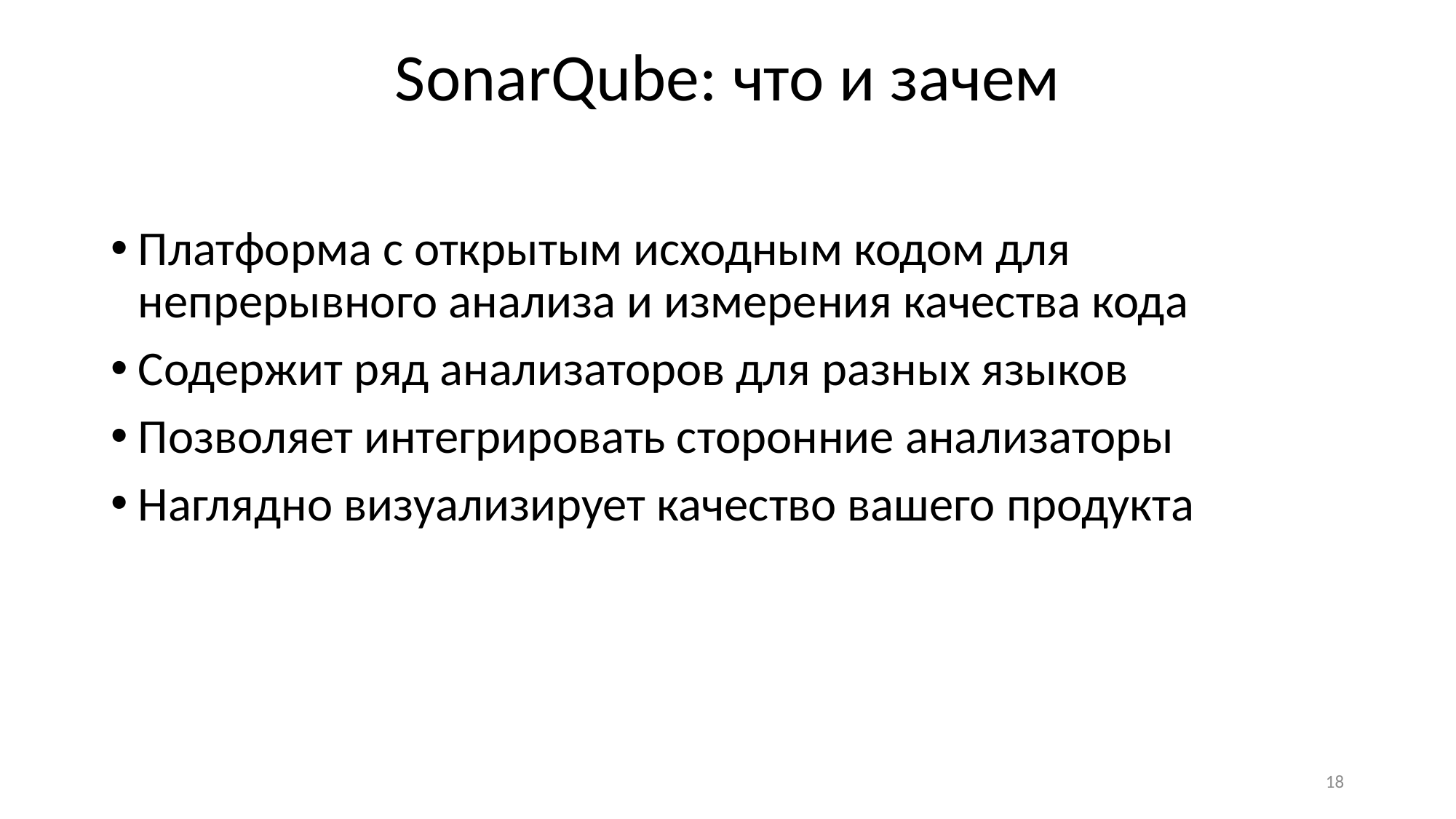

# SonarQube: что и зачем
Платформа с открытым исходным кодом для непрерывного анализа и измерения качества кода
Содержит ряд анализаторов для разных языков
Позволяет интегрировать сторонние анализаторы
Наглядно визуализирует качество вашего продукта
18